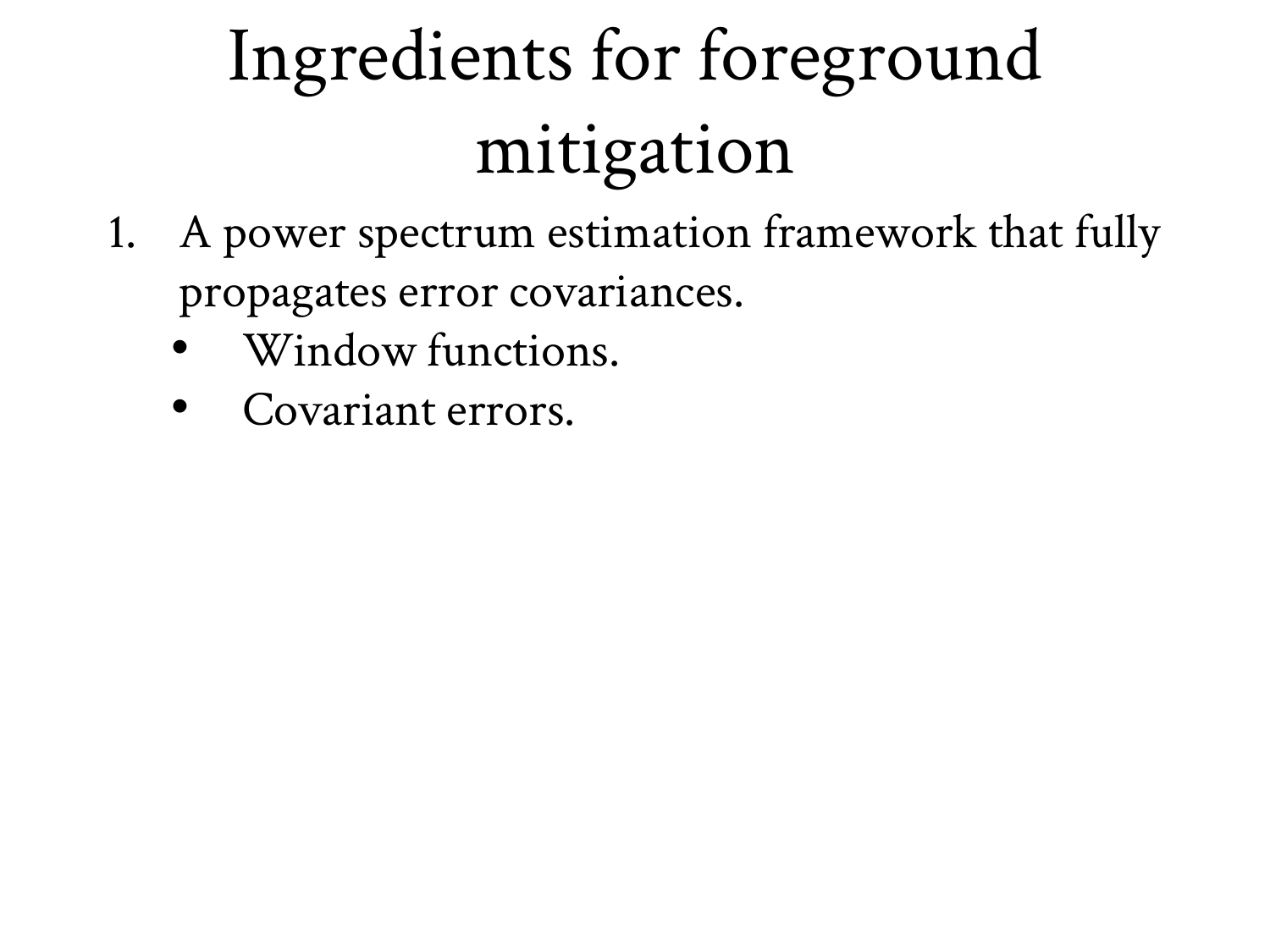

# Ingredients for foreground mitigation
A power spectrum estimation framework that fully propagates error covariances.
Window functions.
Covariant errors.